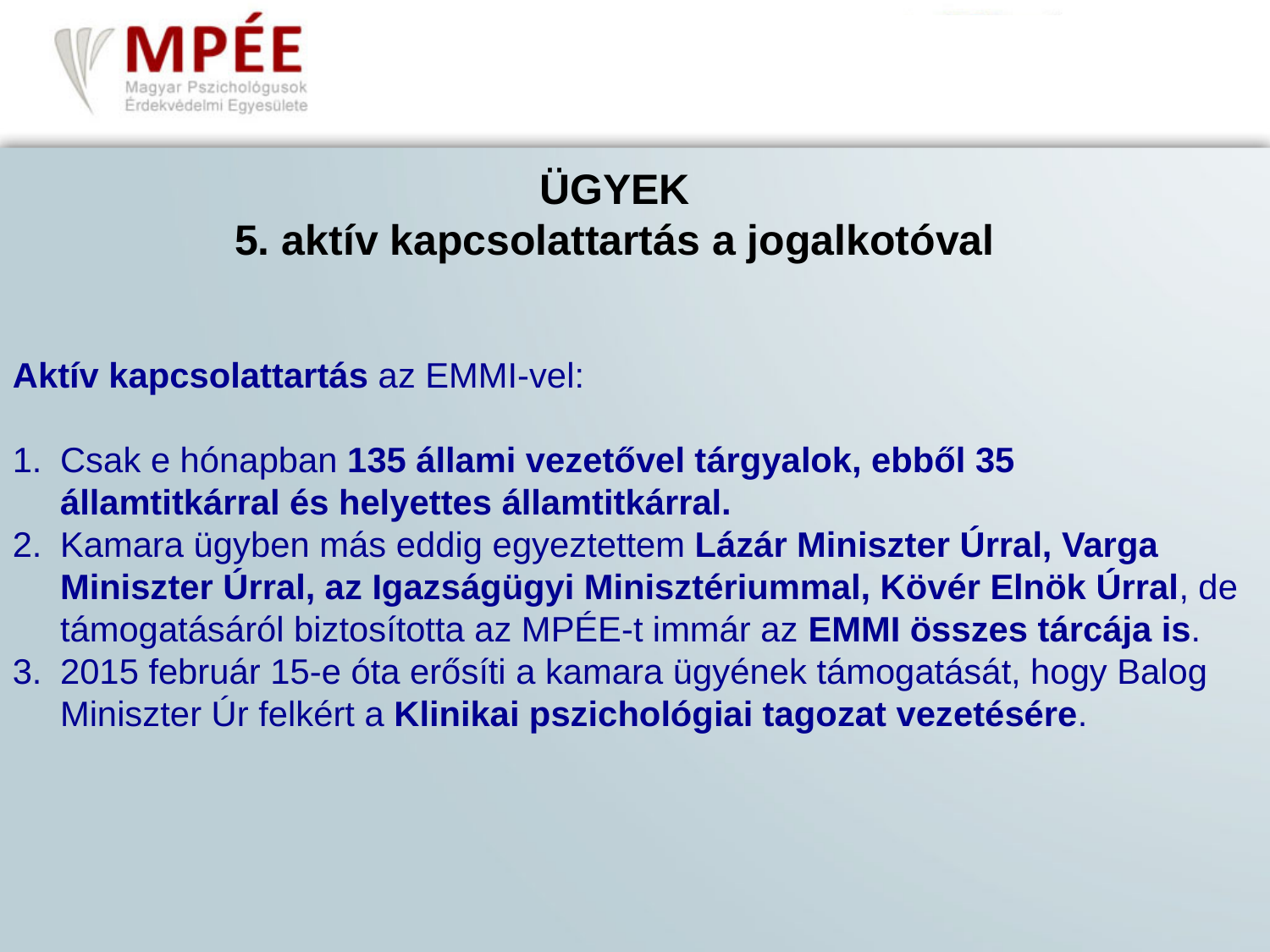

ÜGYEK
5. aktív kapcsolattartás a jogalkotóval

Aktív kapcsolattartás az EMMI-vel:

Csak e hónapban 135 állami vezetővel tárgyalok, ebből 35 államtitkárral és helyettes államtitkárral.
Kamara ügyben más eddig egyeztettem Lázár Miniszter Úrral, Varga Miniszter Úrral, az Igazságügyi Minisztériummal, Kövér Elnök Úrral, de támogatásáról biztosította az MPÉE-t immár az EMMI összes tárcája is.
2015 február 15-e óta erősíti a kamara ügyének támogatását, hogy Balog Miniszter Úr felkért a Klinikai pszichológiai tagozat vezetésére.